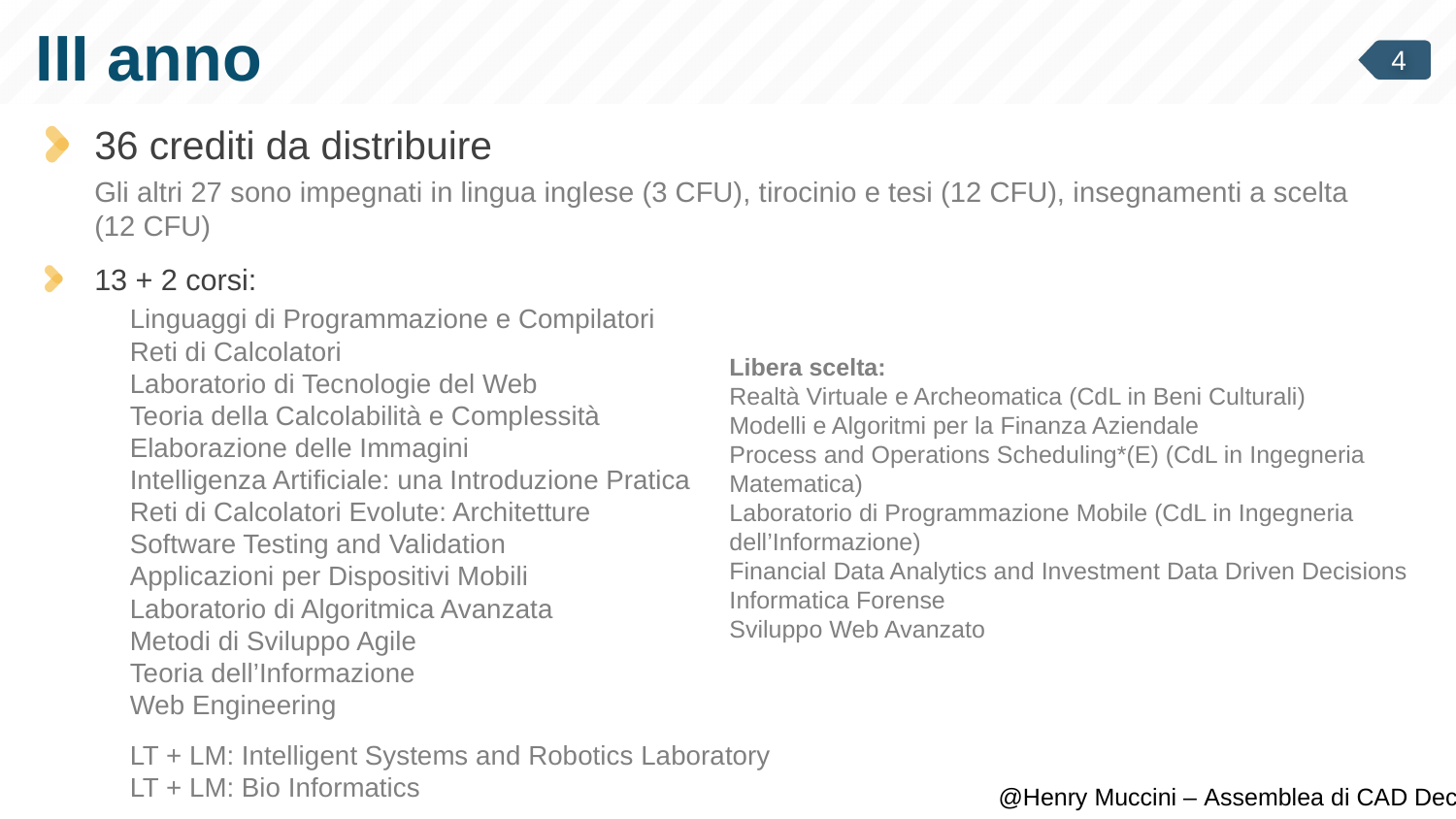

# III anno
36 crediti da distribuire
Gli altri 27 sono impegnati in lingua inglese (3 CFU), tirocinio e tesi (12 CFU), insegnamenti a scelta (12 CFU)
13 + 2 corsi:
	Linguaggi di Programmazione e Compilatori
Reti di Calcolatori
Laboratorio di Tecnologie del Web
Teoria della Calcolabilità e Complessità
Elaborazione delle Immagini
Intelligenza Artificiale: una Introduzione Pratica
Reti di Calcolatori Evolute: Architetture
Software Testing and Validation
Applicazioni per Dispositivi Mobili
Laboratorio di Algoritmica Avanzata
Metodi di Sviluppo Agile
Teoria dell’Informazione
Web Engineering
	LT + LM: Intelligent Systems and Robotics Laboratory
LT + LM: Bio Informatics

Libera scelta:
Realtà Virtuale e Archeomatica (CdL in Beni Culturali)
Modelli e Algoritmi per la Finanza Aziendale
Process and Operations Scheduling*(E) (CdL in Ingegneria Matematica)
Laboratorio di Programmazione Mobile (CdL in Ingegneria dell’Informazione)
Financial Data Analytics and Investment Data Driven Decisions
Informatica Forense
Sviluppo Web Avanzato